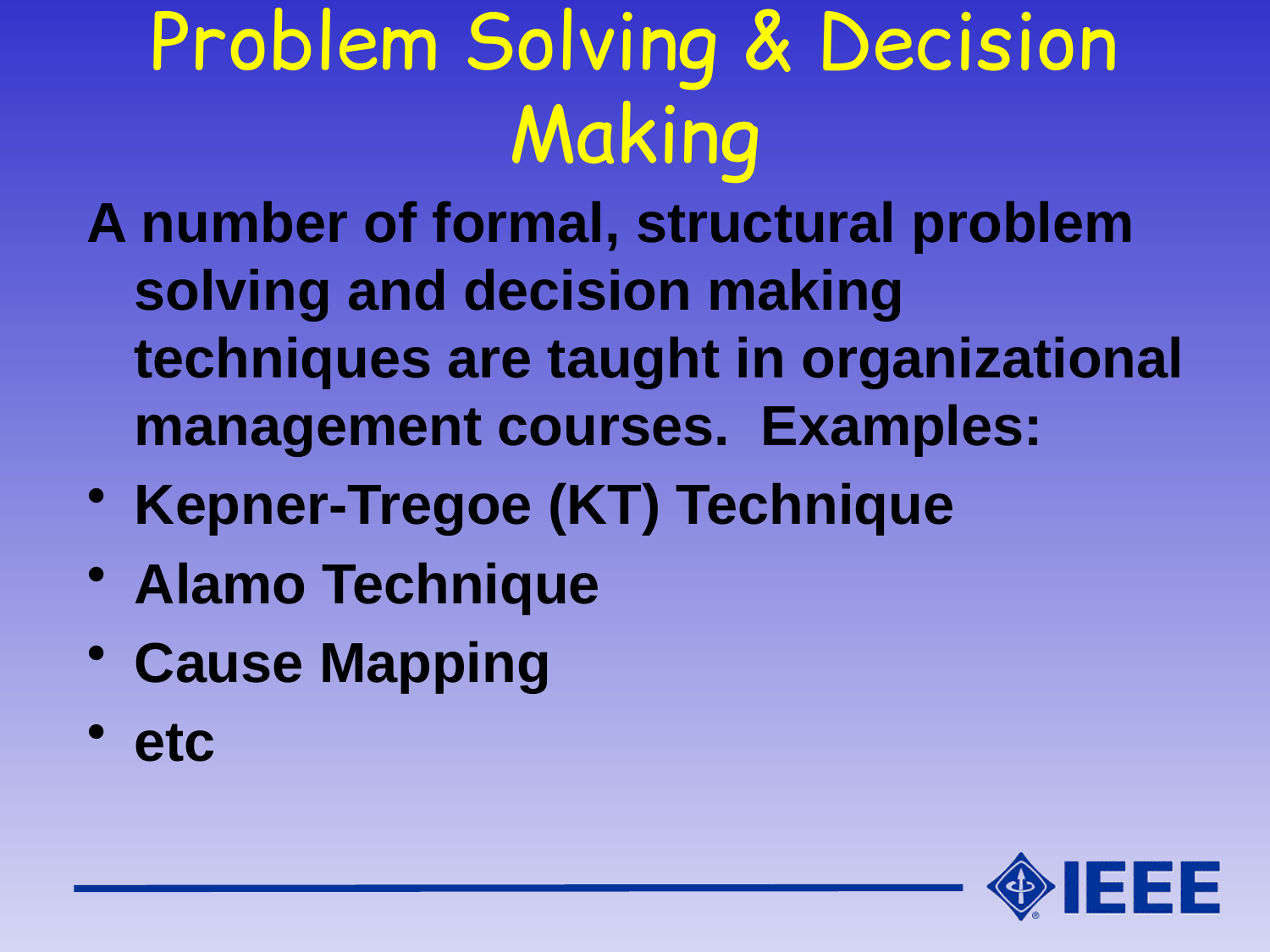

# Problem Solving & Decision Making
A number of formal, structural problem solving and decision making techniques are taught in organizational management courses.  Examples:
Kepner-Tregoe (KT) Technique
Alamo Technique
Cause Mapping
etc